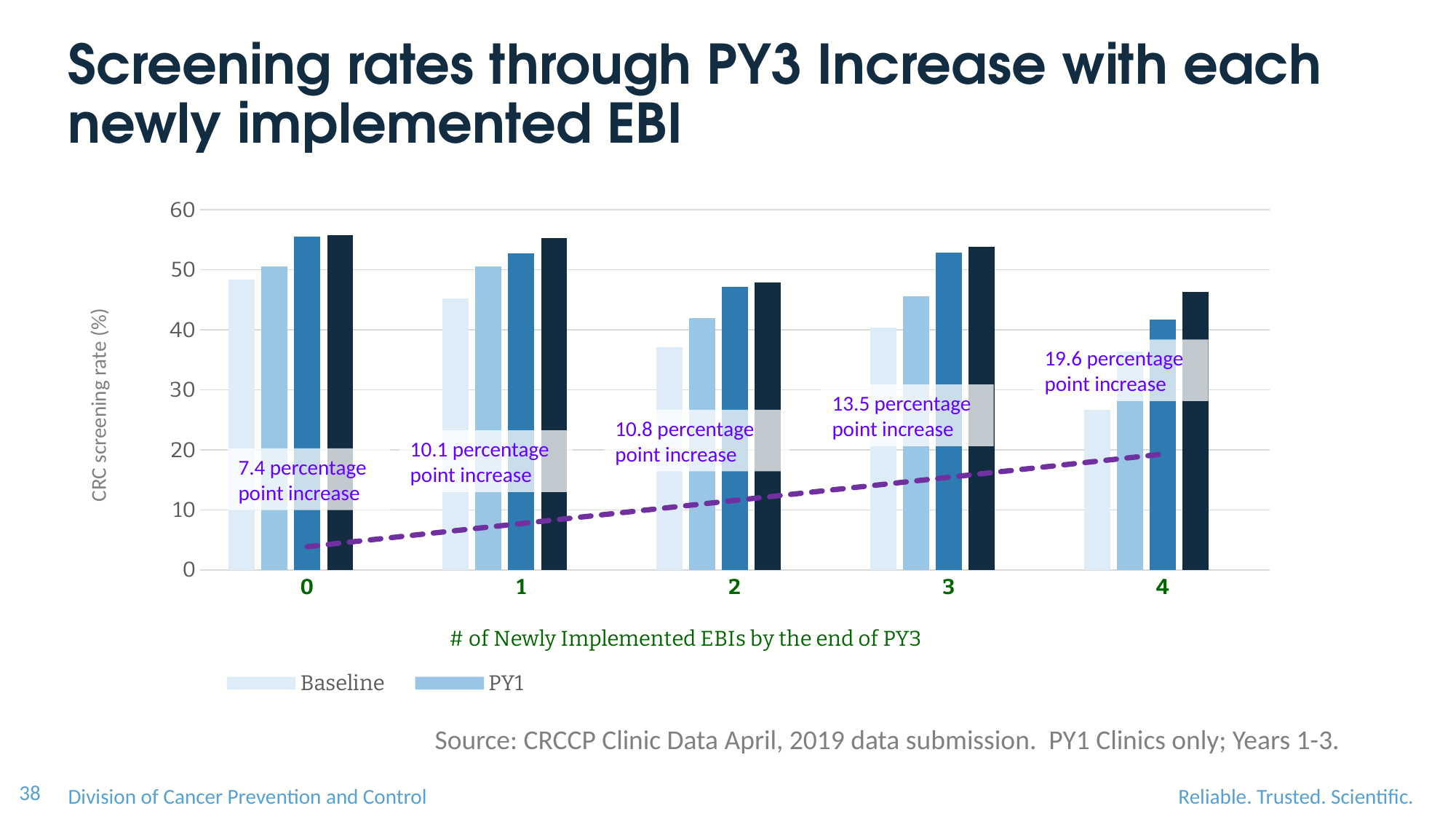

# Screening rates through PY3 Increase with each newly implemented EBI

### Chart

| Category | Baseline | PY1 | PY2  | PY3 | trend |
|---|---|---|---|---|---|
| 0 | 48.4 | 50.5 | 55.5 | 55.8 | 7.399999999999999 |
| 1 | 45.2 | 50.5 | 52.7 | 55.3 | 10.099999999999994 |
| 2 | 37.1 | 41.9 | 47.2 | 47.9 | 10.799999999999997 |
| 3 | 40.3 | 45.6 | 52.8 | 53.8 | 13.5 |
| 4 | 26.7 | 36.3 | 41.7 | 46.3 | 19.599999999999998 |
CRC screening rate (%)
19.6 percentage point increase
13.5 percentage point increase
10.8 percentage point increase
10.1 percentage point increase
7.4 percentage point increase
Source: CRCCP Clinic Data April, 2019 data submission.  PY1 Clinics only; Years 1-3.